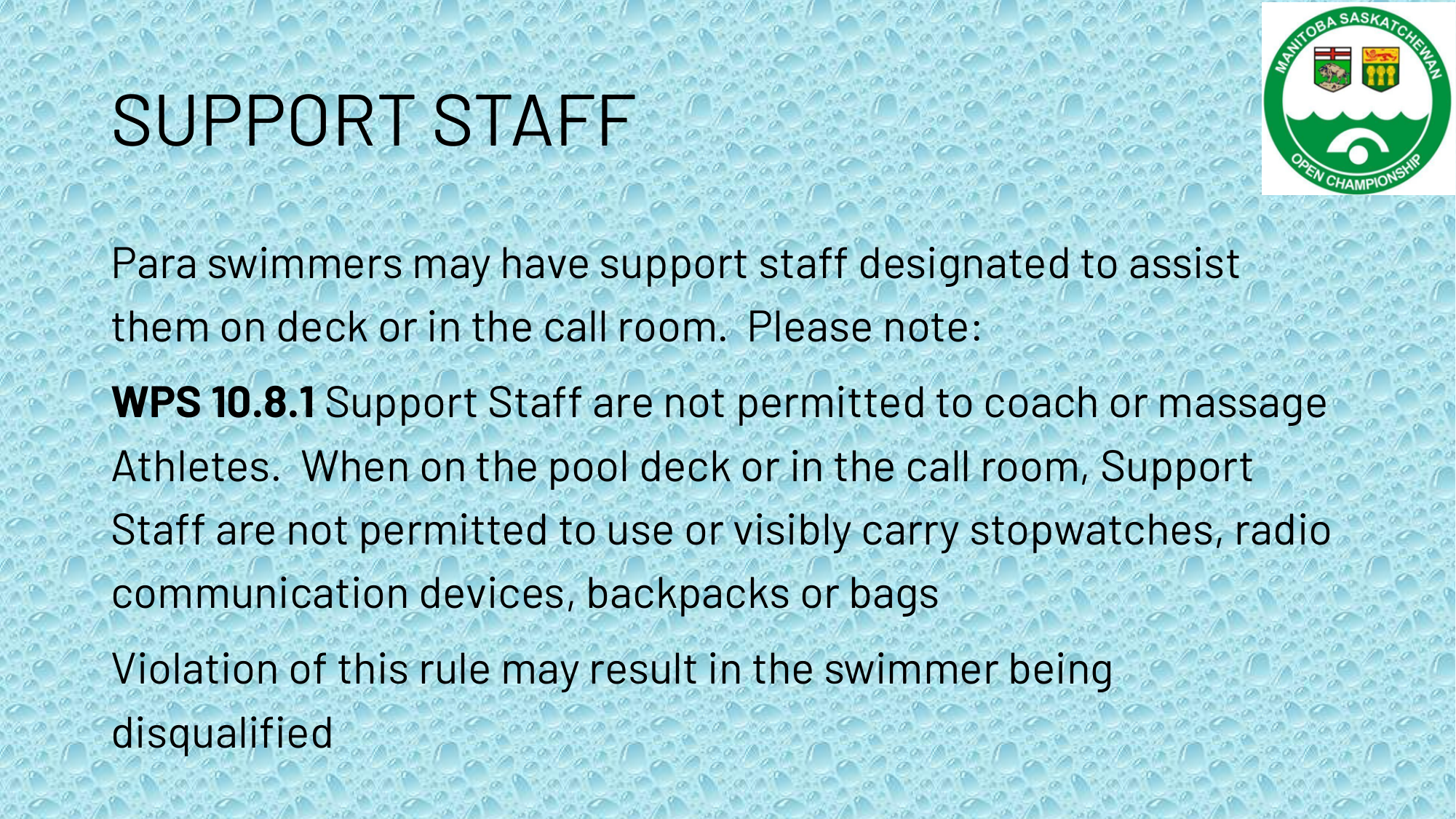

# SUPPORT STAFF
Para swimmers may have support staff designated to assist them on deck or in the call room.  Please note:
WPS 10.8.1 Support Staff are not permitted to coach or massage Athletes.  When on the pool deck or in the call room, Support Staff are not permitted to use or visibly carry stopwatches, radio communication devices, backpacks or bags
Violation of this rule may result in the swimmer being disqualified